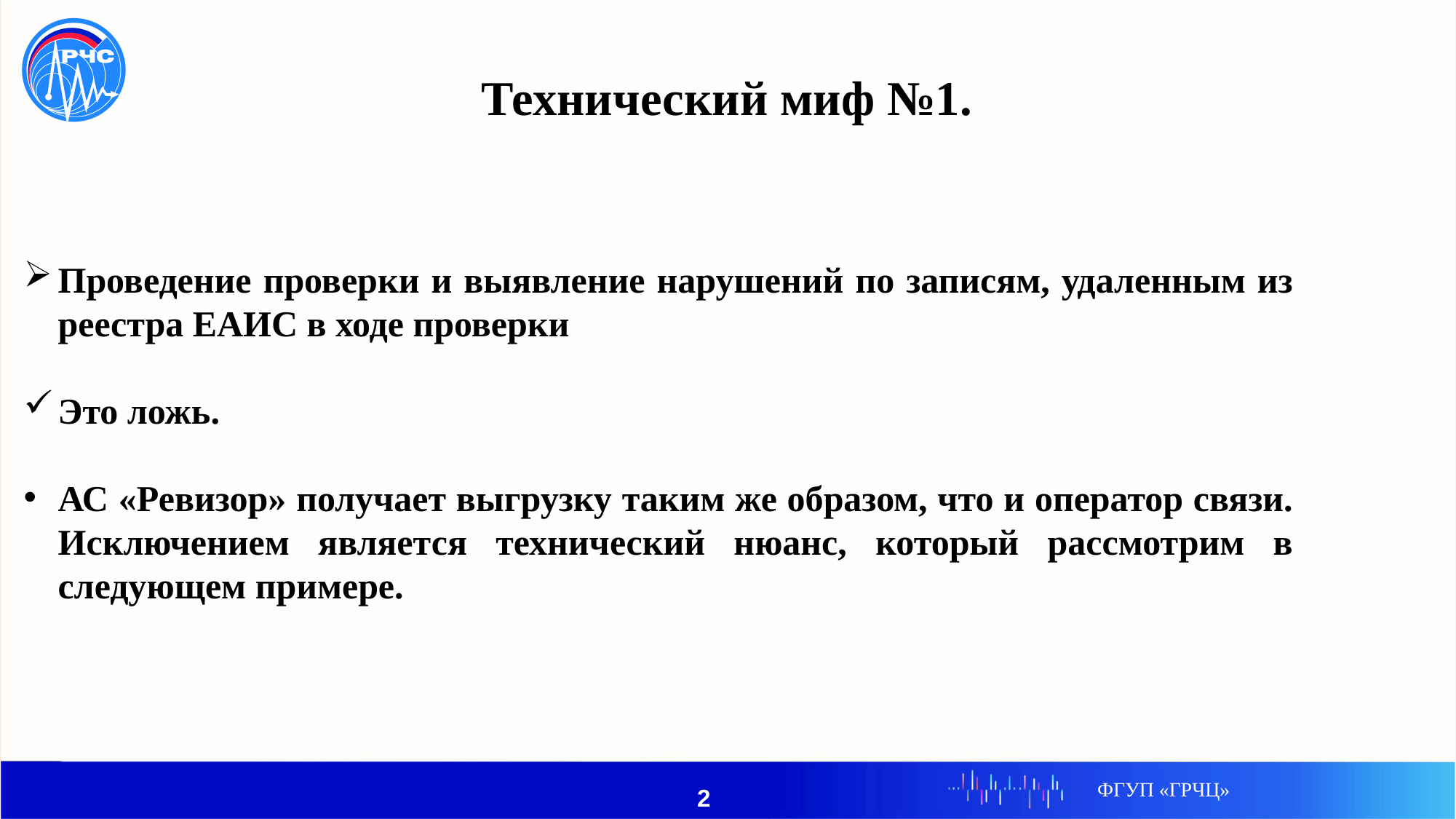

Технический миф №1.
Проведение проверки и выявление нарушений по записям, удаленным из реестра ЕАИС в ходе проверки

Это ложь.

АС «Ревизор» получает выгрузку таким же образом, что и оператор связи. Исключением является технический нюанс, который рассмотрим в следующем примере.
ФГУП «ГРЧЦ»
2